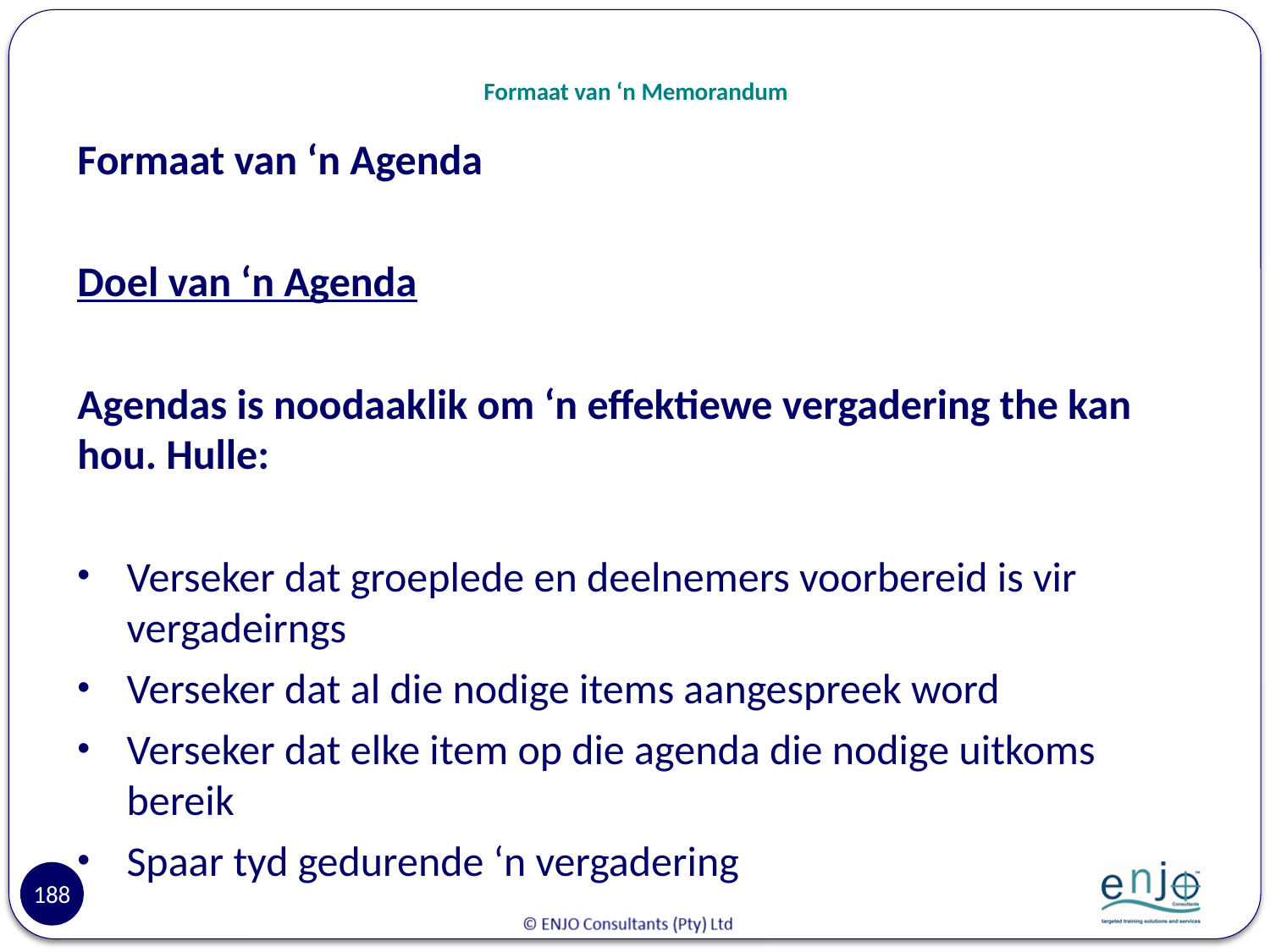

# Formaat van ‘n Memorandum
Formaat van ‘n Agenda

Doel van ‘n Agenda

Agendas is noodaaklik om ‘n effektiewe vergadering the kan hou. Hulle:

Verseker dat groeplede en deelnemers voorbereid is vir vergadeirngs
Verseker dat al die nodige items aangespreek word
Verseker dat elke item op die agenda die nodige uitkoms bereik
Spaar tyd gedurende ‘n vergadering

188